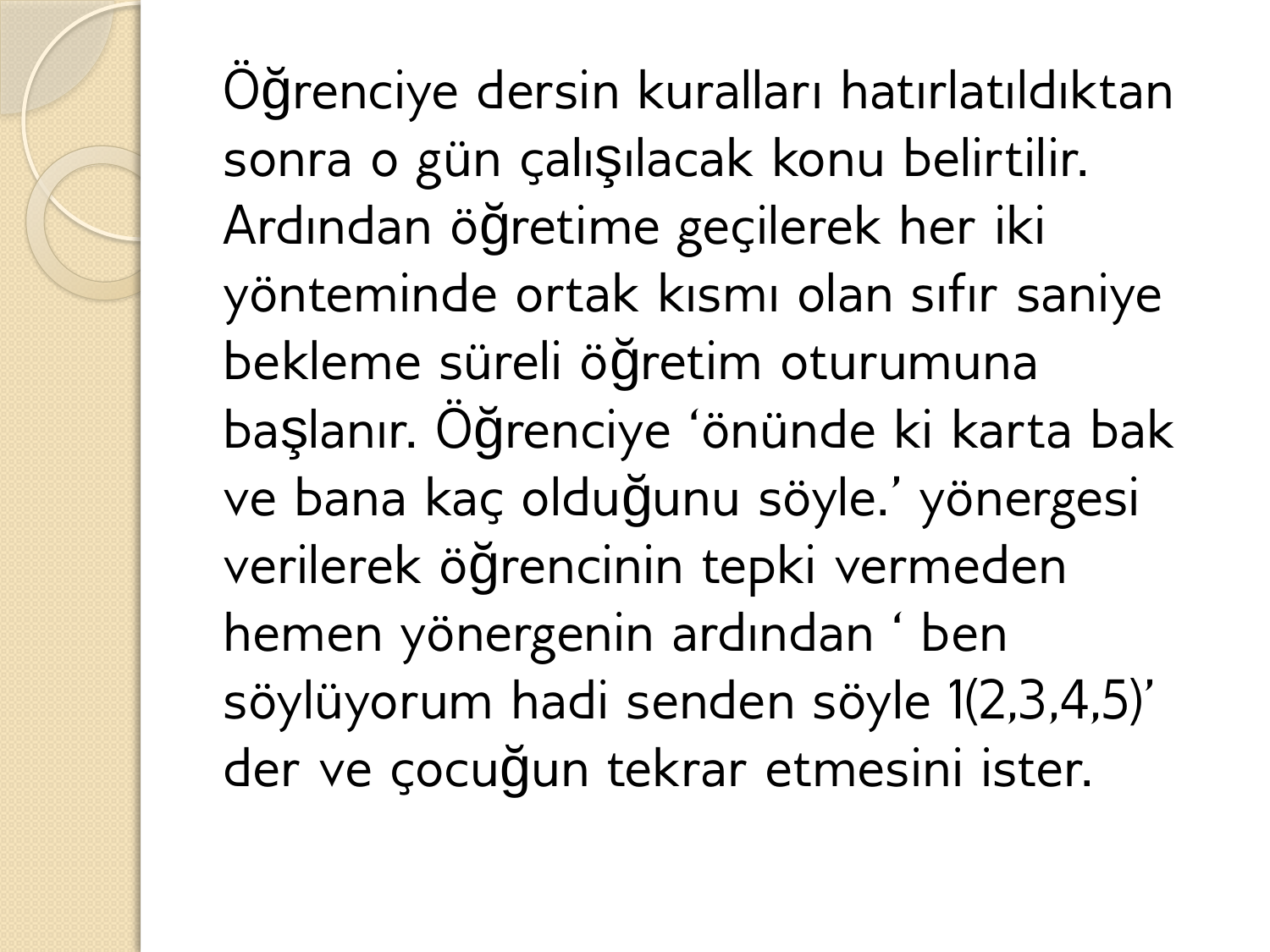

#
Öğrenciye dersin kuralları hatırlatıldıktan sonra o gün çalışılacak konu belirtilir. Ardından öğretime geçilerek her iki yönteminde ortak kısmı olan sıfır saniye bekleme süreli öğretim oturumuna başlanır. Öğrenciye ‘önünde ki karta bak ve bana kaç olduğunu söyle.’ yönergesi verilerek öğrencinin tepki vermeden hemen yönergenin ardından ‘ ben söylüyorum hadi senden söyle 1(2,3,4,5)’ der ve çocuğun tekrar etmesini ister.